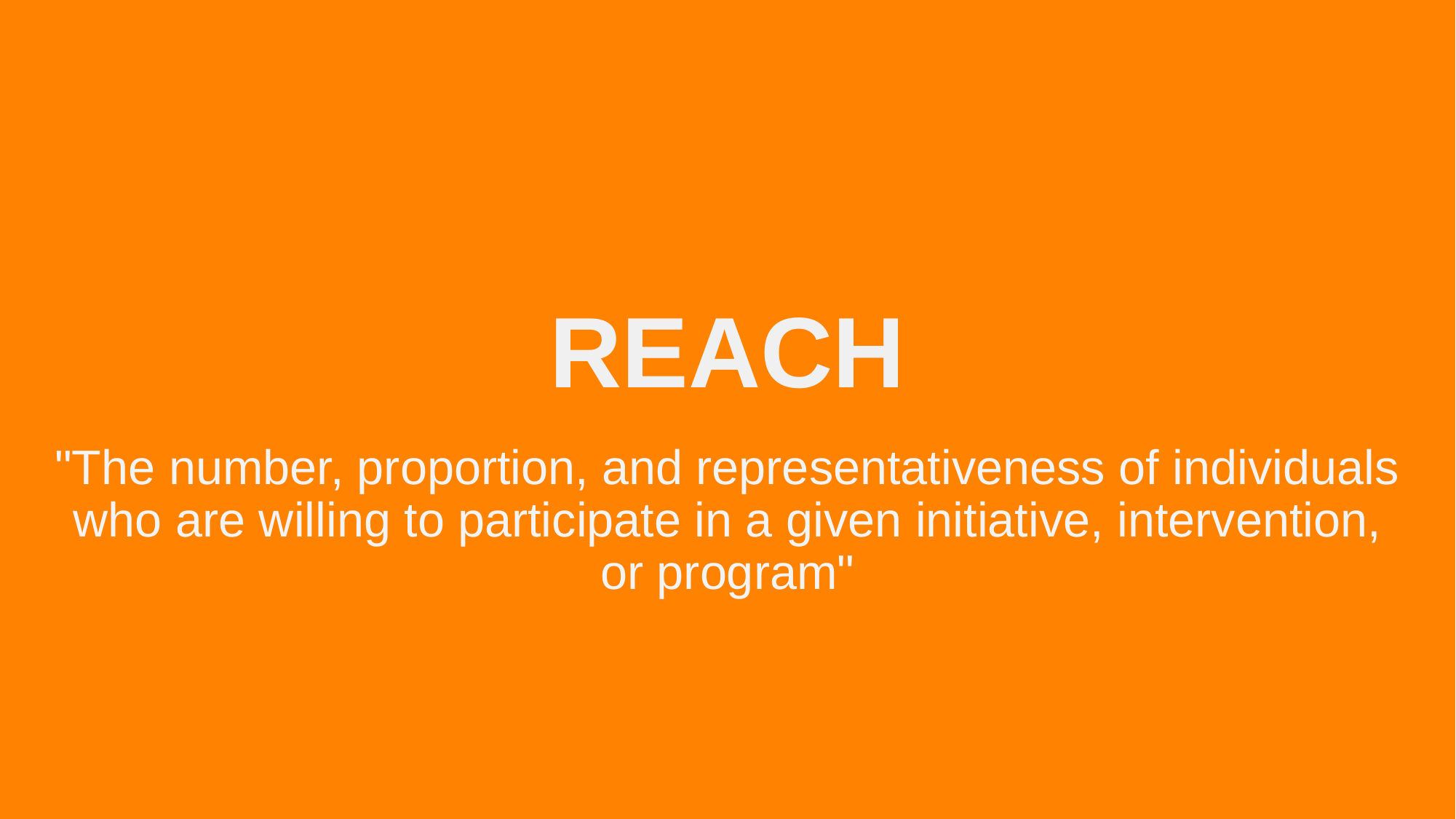

# REACH
"The number, proportion, and representativeness of individuals who are willing to participate in a given initiative, intervention, or program"